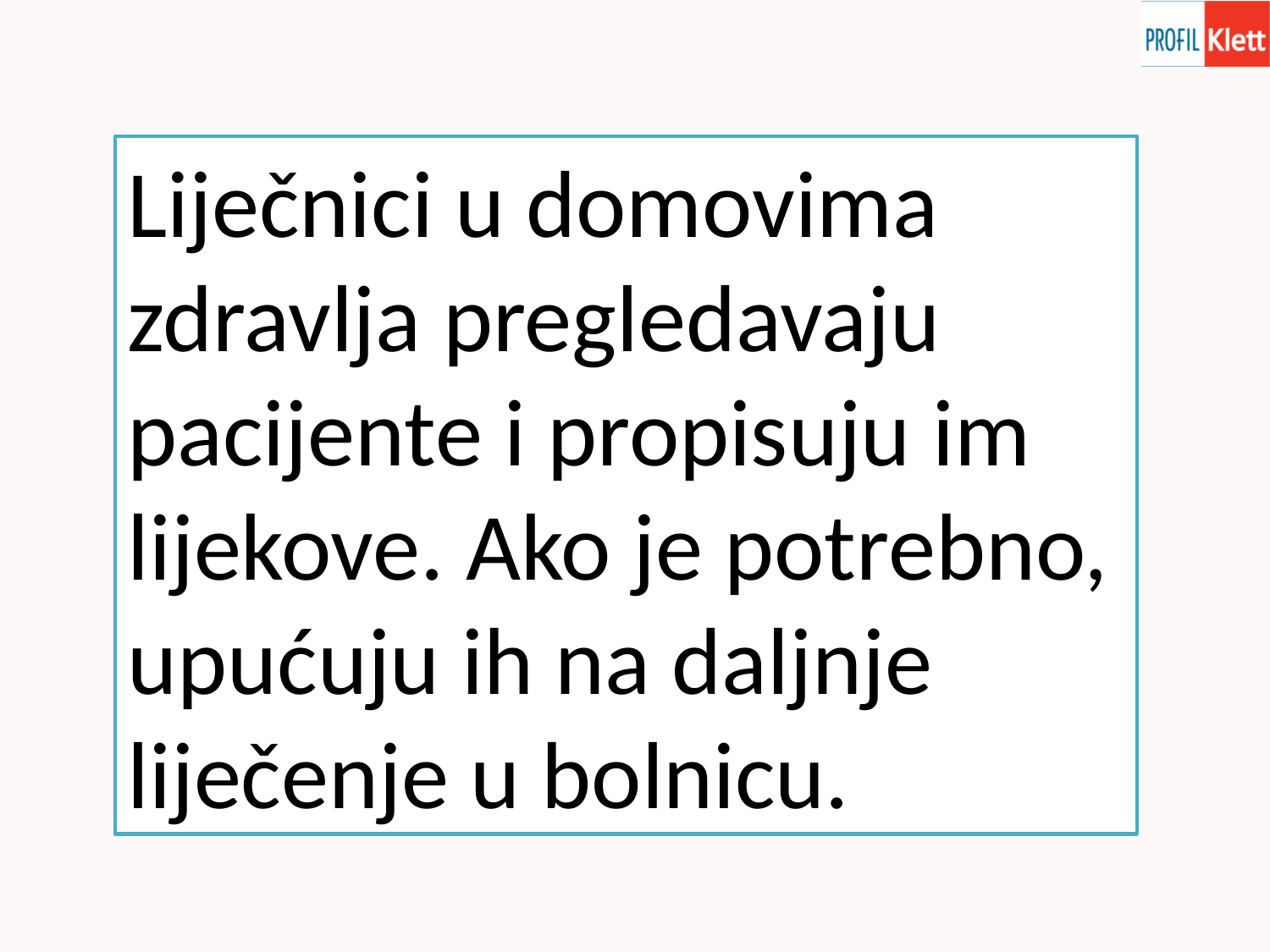

Liječnici u domovima zdravlja pregledavaju pacijente i propisuju im lijekove. Ako je potrebno, upućuju ih na daljnje liječenje u bolnicu.